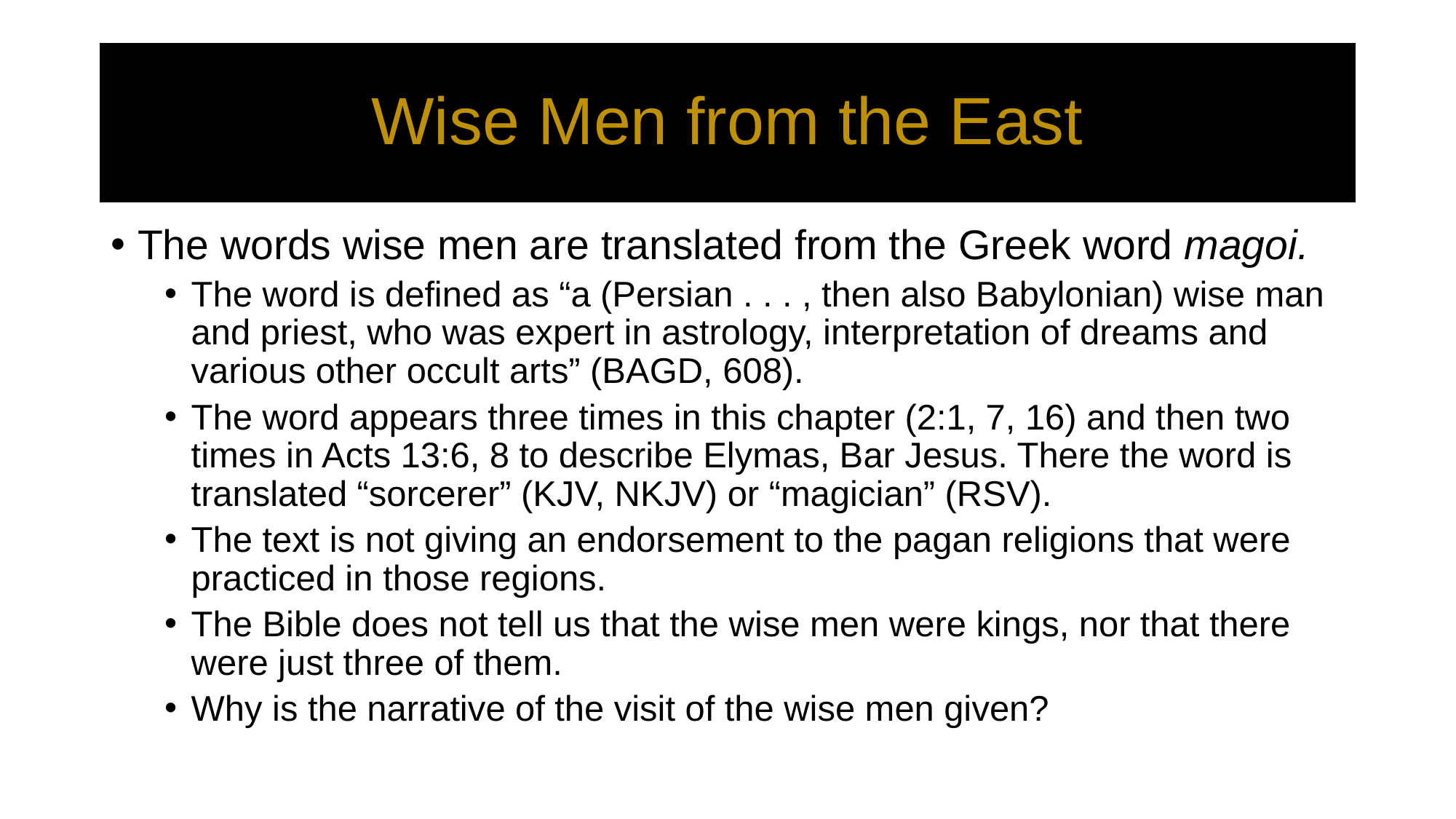

# Wise Men from the East
The words wise men are translated from the Greek word magoi.
The word is defined as “a (Persian . . . , then also Babylonian) wise man and priest, who was expert in astrology, interpretation of dreams and various other occult arts” (BAGD, 608).
The word appears three times in this chapter (2:1, 7, 16) and then two times in Acts 13:6, 8 to describe Elymas, Bar Jesus. There the word is translated “sorcerer” (KJV, NKJV) or “magician” (RSV).
The text is not giving an endorsement to the pagan religions that were practiced in those regions.
The Bible does not tell us that the wise men were kings, nor that there were just three of them.
Why is the narrative of the visit of the wise men given?